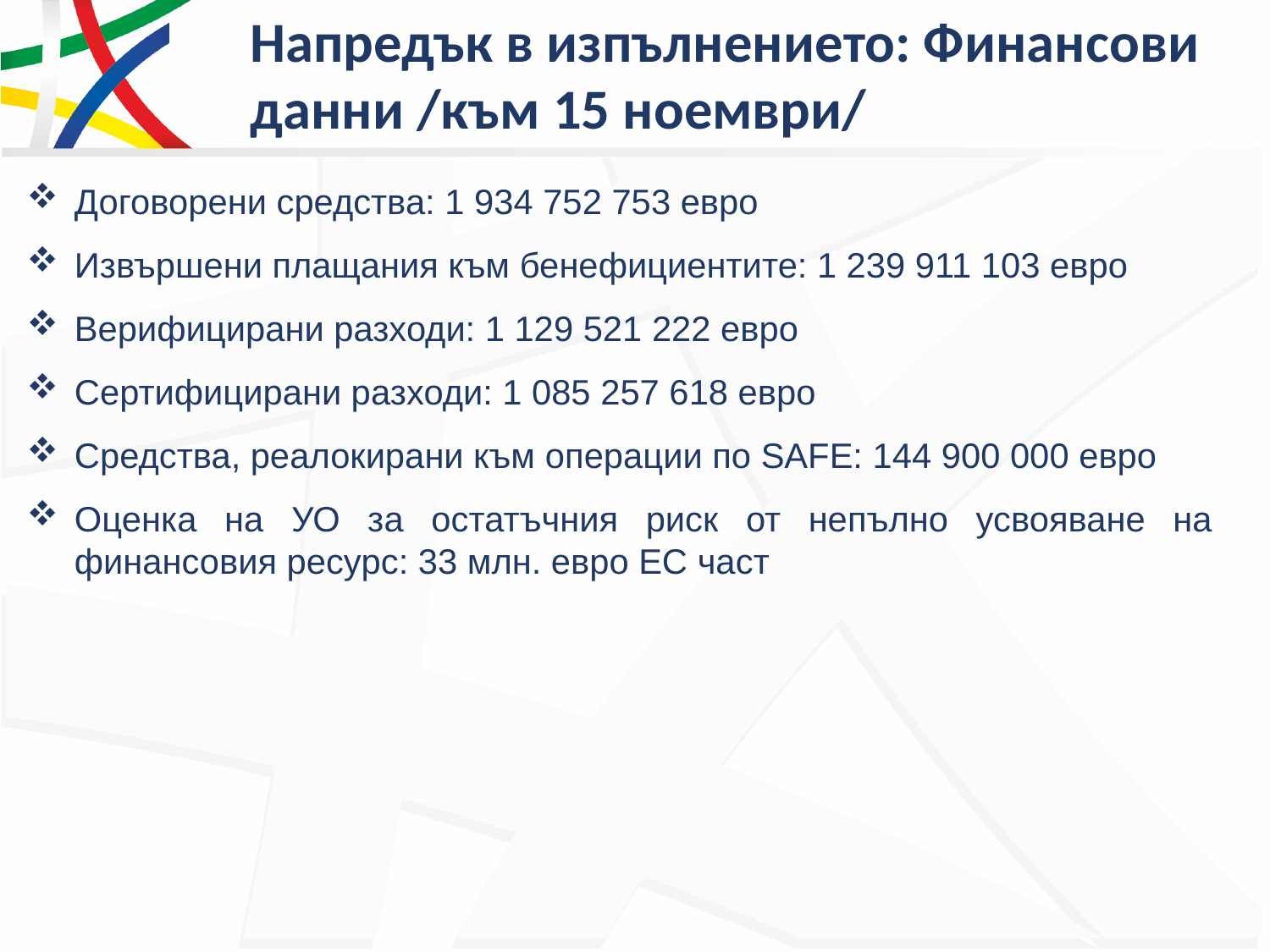

# Напредък в изпълнението: Финансови данни /към 15 ноември/
Договорени средства: 1 934 752 753 евро
Извършени плащания към бенефициентите: 1 239 911 103 евро
Верифицирани разходи: 1 129 521 222 евро
Сертифицирани разходи: 1 085 257 618 евро
Средства, реалокирани към операции по SAFE: 144 900 000 евро
Оценка на УО за остатъчния риск от непълно усвояване на финансовия ресурс: 33 млн. евро ЕС част